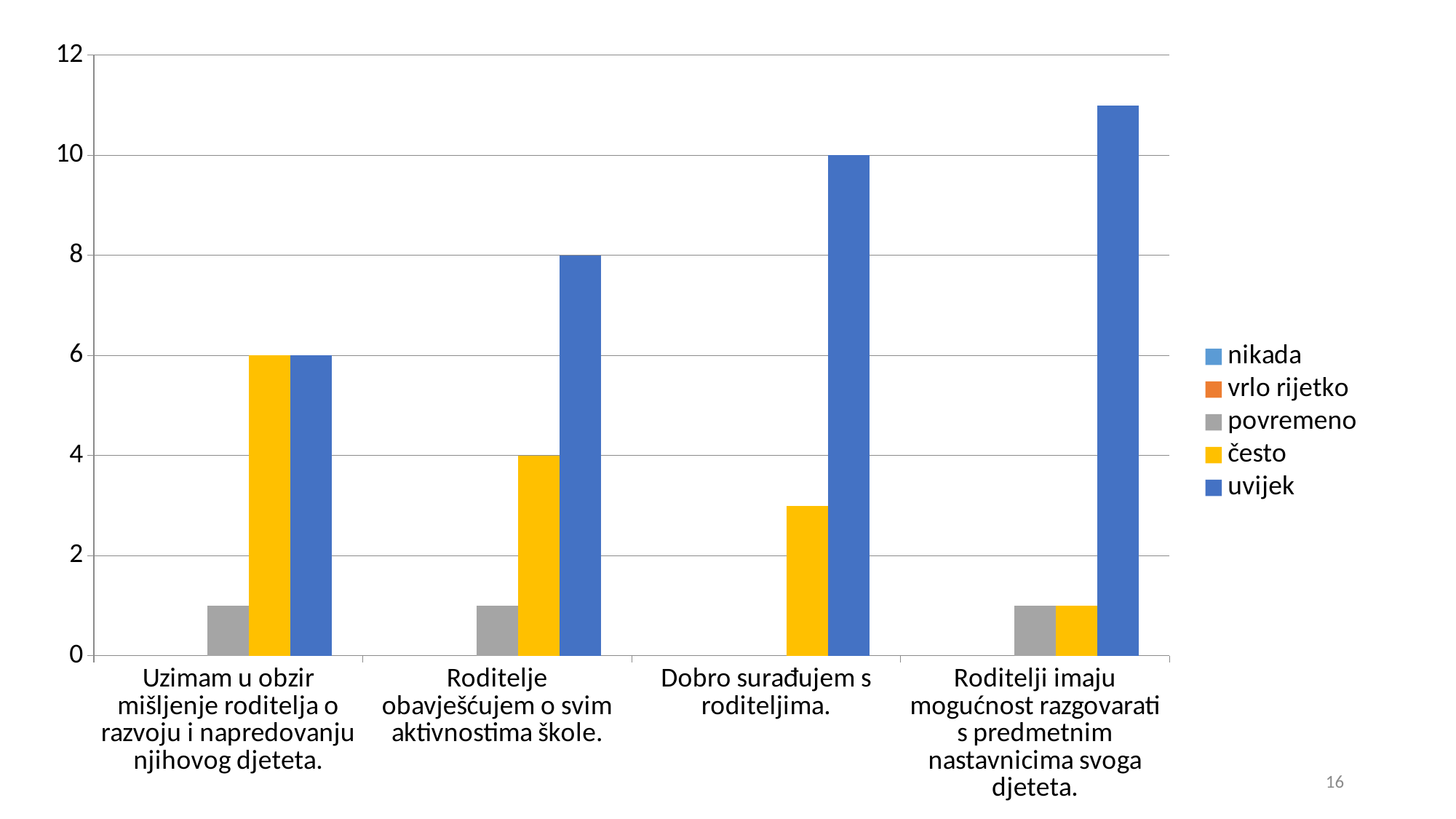

### Chart

| Category | nikada | vrlo rijetko | povremeno | često | uvijek |
|---|---|---|---|---|---|
| Uzimam u obzir mišljenje roditelja o razvoju i napredovanju njihovog djeteta. | None | None | 1.0 | 6.0 | 6.0 |
| Roditelje obavješćujem o svim aktivnostima škole. | None | None | 1.0 | 4.0 | 8.0 |
| Dobro surađujem s roditeljima. | None | None | None | 3.0 | 10.0 |
| Roditelji imaju mogućnost razgovarati s predmetnim nastavnicima svoga djeteta. | None | None | 1.0 | 1.0 | 11.0 |
16